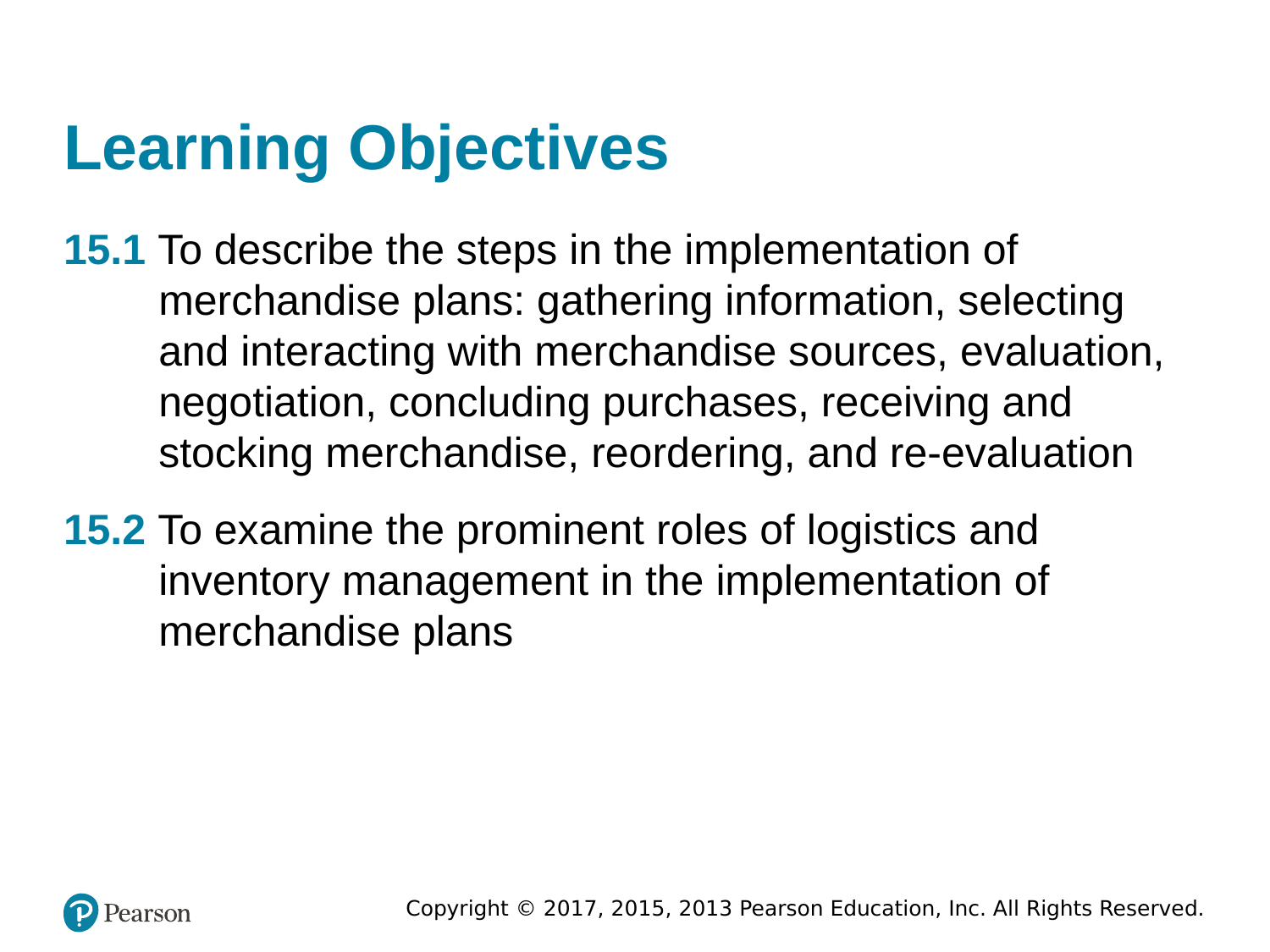

# Learning Objectives
15.1 To describe the steps in the implementation of merchandise plans: gathering information, selecting and interacting with merchandise sources, evaluation, negotiation, concluding purchases, receiving and stocking merchandise, reordering, and re-evaluation
15.2 To examine the prominent roles of logistics and inventory management in the implementation of merchandise plans